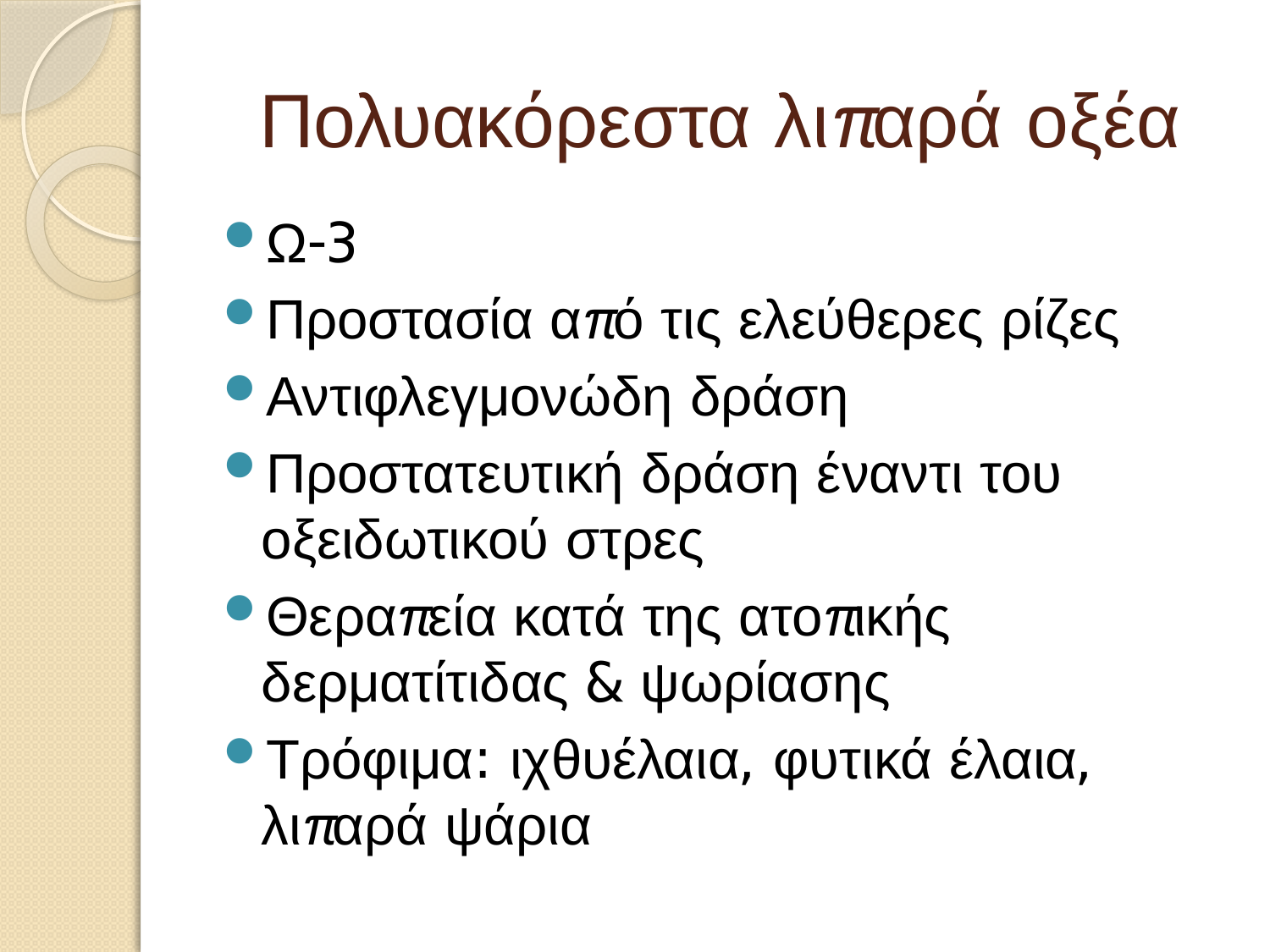

# Πολυακόρεστα λιπαρά οξέα
Ω-3
Προστασία από τις ελεύθερες ρίζες
Αντιφλεγμονώδη δράση
Προστατευτική δράση έναντι του οξειδωτικού στρες
Θεραπεία κατά της ατοπικής δερματίτιδας & ψωρίασης
Τρόφιμα: ιχθυέλαια, φυτικά έλαια, λιπαρά ψάρια